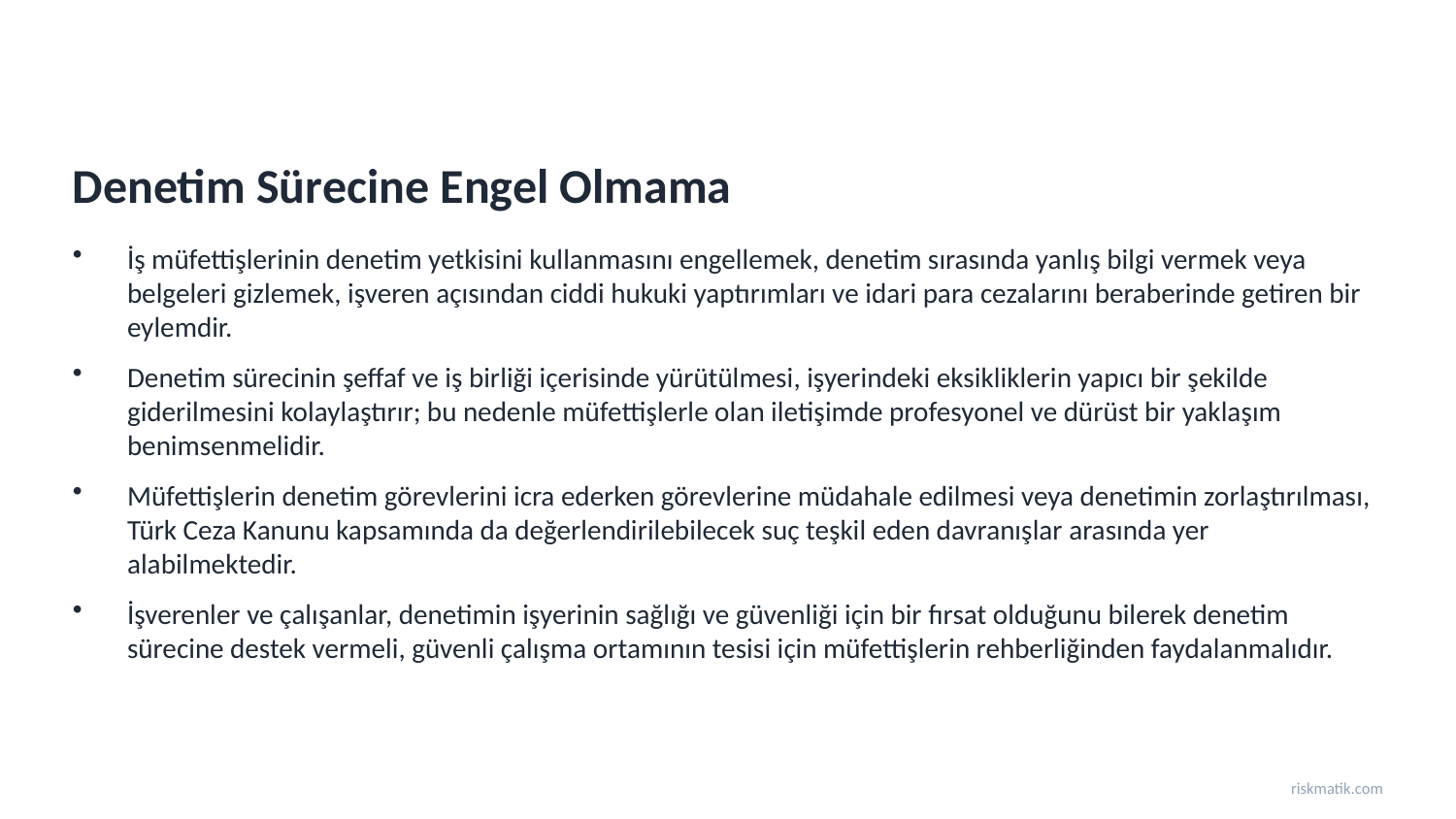

Denetim Sürecine Engel Olmama
İş müfettişlerinin denetim yetkisini kullanmasını engellemek, denetim sırasında yanlış bilgi vermek veya belgeleri gizlemek, işveren açısından ciddi hukuki yaptırımları ve idari para cezalarını beraberinde getiren bir eylemdir.
Denetim sürecinin şeffaf ve iş birliği içerisinde yürütülmesi, işyerindeki eksikliklerin yapıcı bir şekilde giderilmesini kolaylaştırır; bu nedenle müfettişlerle olan iletişimde profesyonel ve dürüst bir yaklaşım benimsenmelidir.
Müfettişlerin denetim görevlerini icra ederken görevlerine müdahale edilmesi veya denetimin zorlaştırılması, Türk Ceza Kanunu kapsamında da değerlendirilebilecek suç teşkil eden davranışlar arasında yer alabilmektedir.
İşverenler ve çalışanlar, denetimin işyerinin sağlığı ve güvenliği için bir fırsat olduğunu bilerek denetim sürecine destek vermeli, güvenli çalışma ortamının tesisi için müfettişlerin rehberliğinden faydalanmalıdır.
riskmatik.com